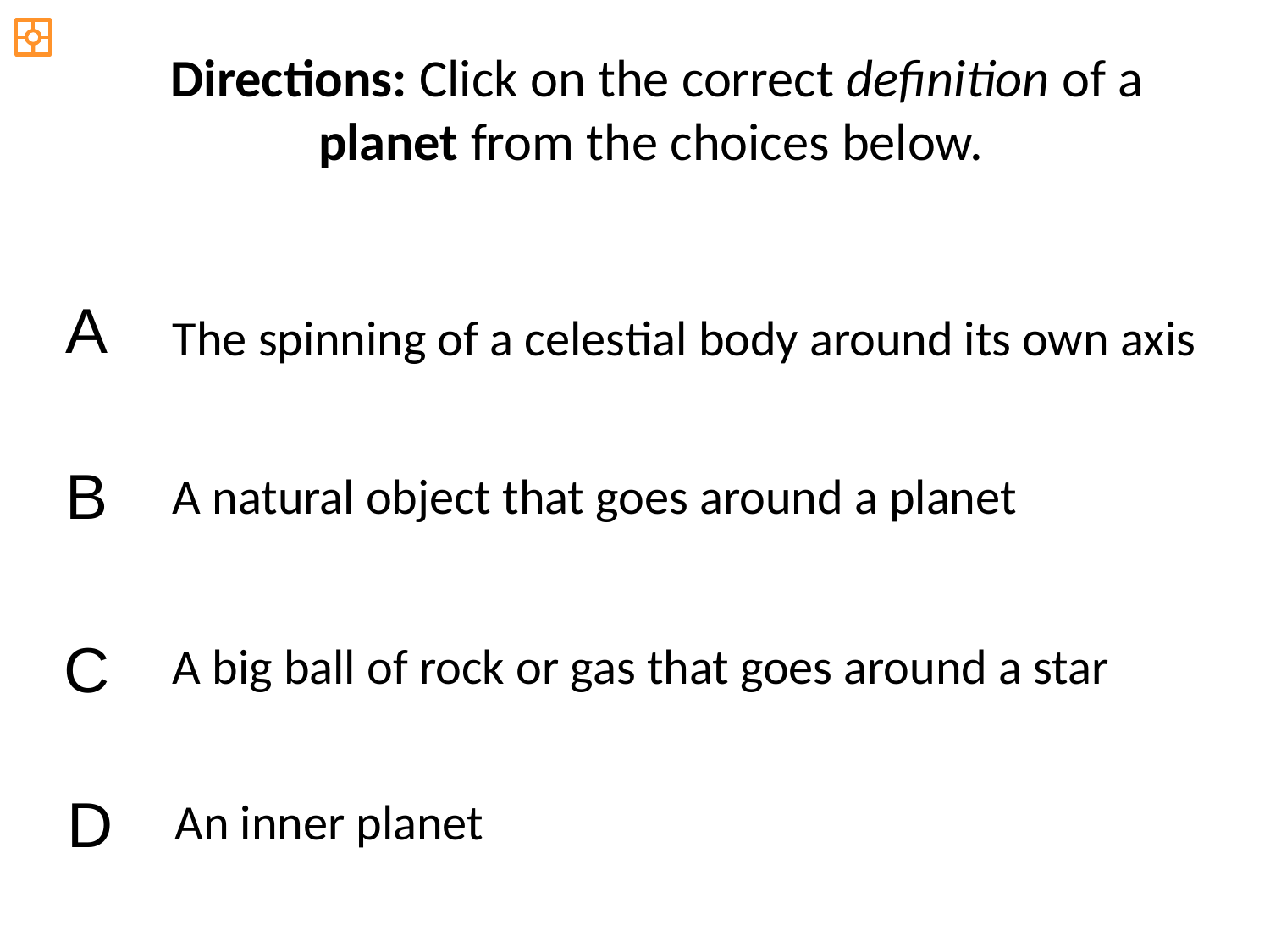

Directions: Click on the correct definition of a planet from the choices below.
A
The spinning of a celestial body around its own axis
B
A natural object that goes around a planet
C
A big ball of rock or gas that goes around a star
D
An inner planet